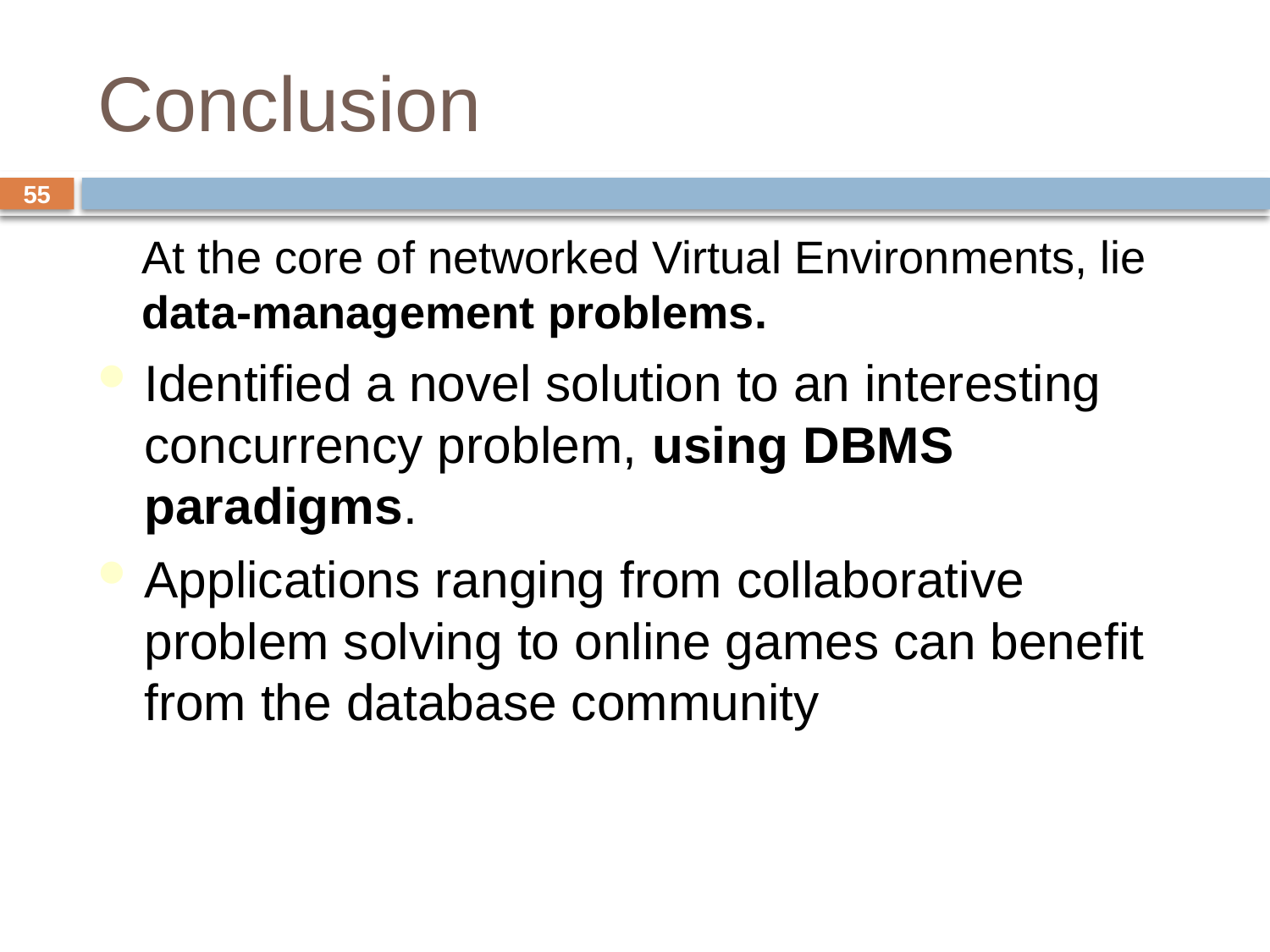

# Conclusion
55
At the core of networked Virtual Environments, lie data-management problems.
Identified a novel solution to an interesting concurrency problem, using DBMS paradigms.
Applications ranging from collaborative problem solving to online games can benefit from the database community